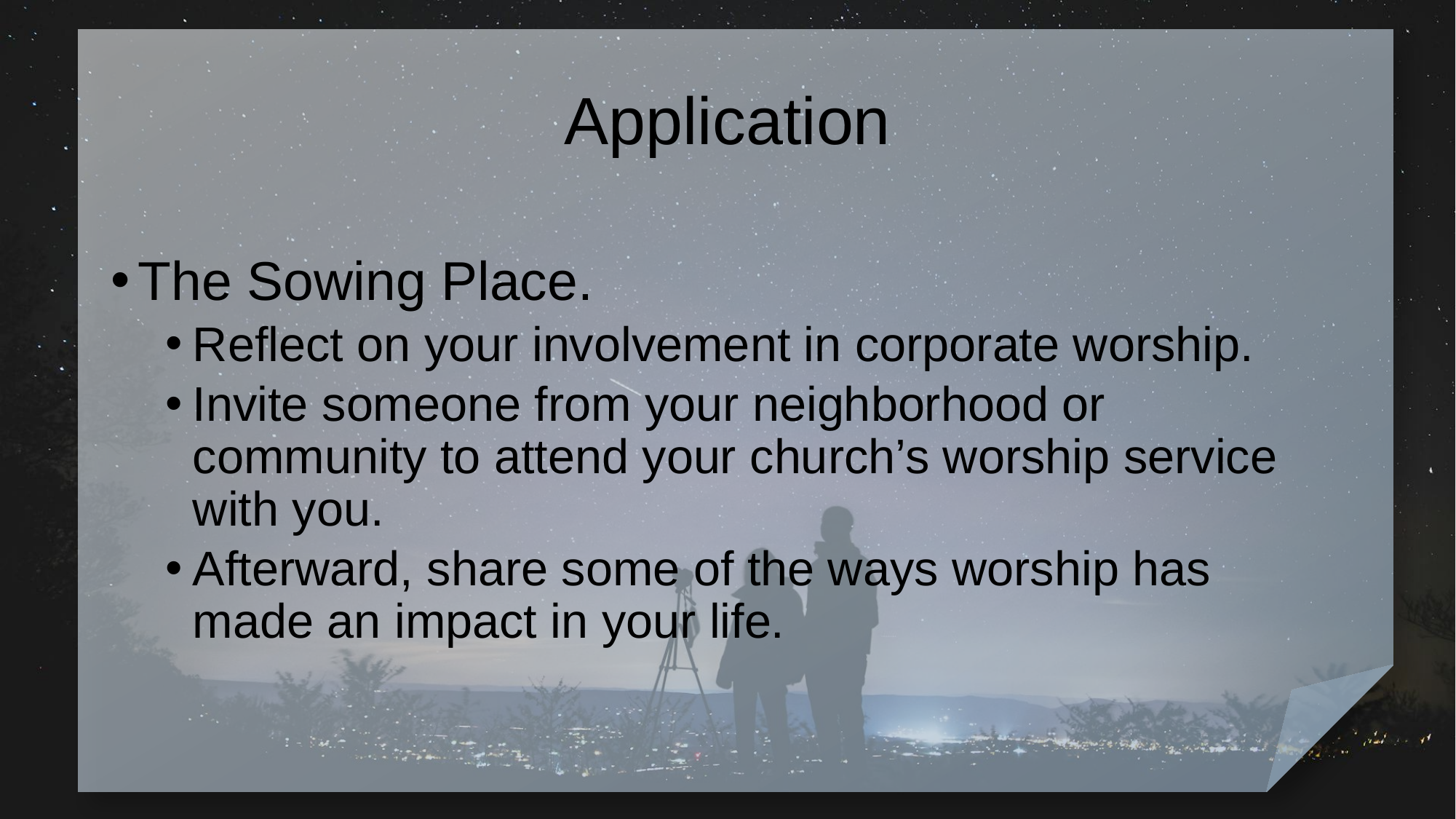

# Application
The Sowing Place.
Reflect on your involvement in corporate worship.
Invite someone from your neighborhood or community to attend your church’s worship service with you.
Afterward, share some of the ways worship has made an impact in your life.